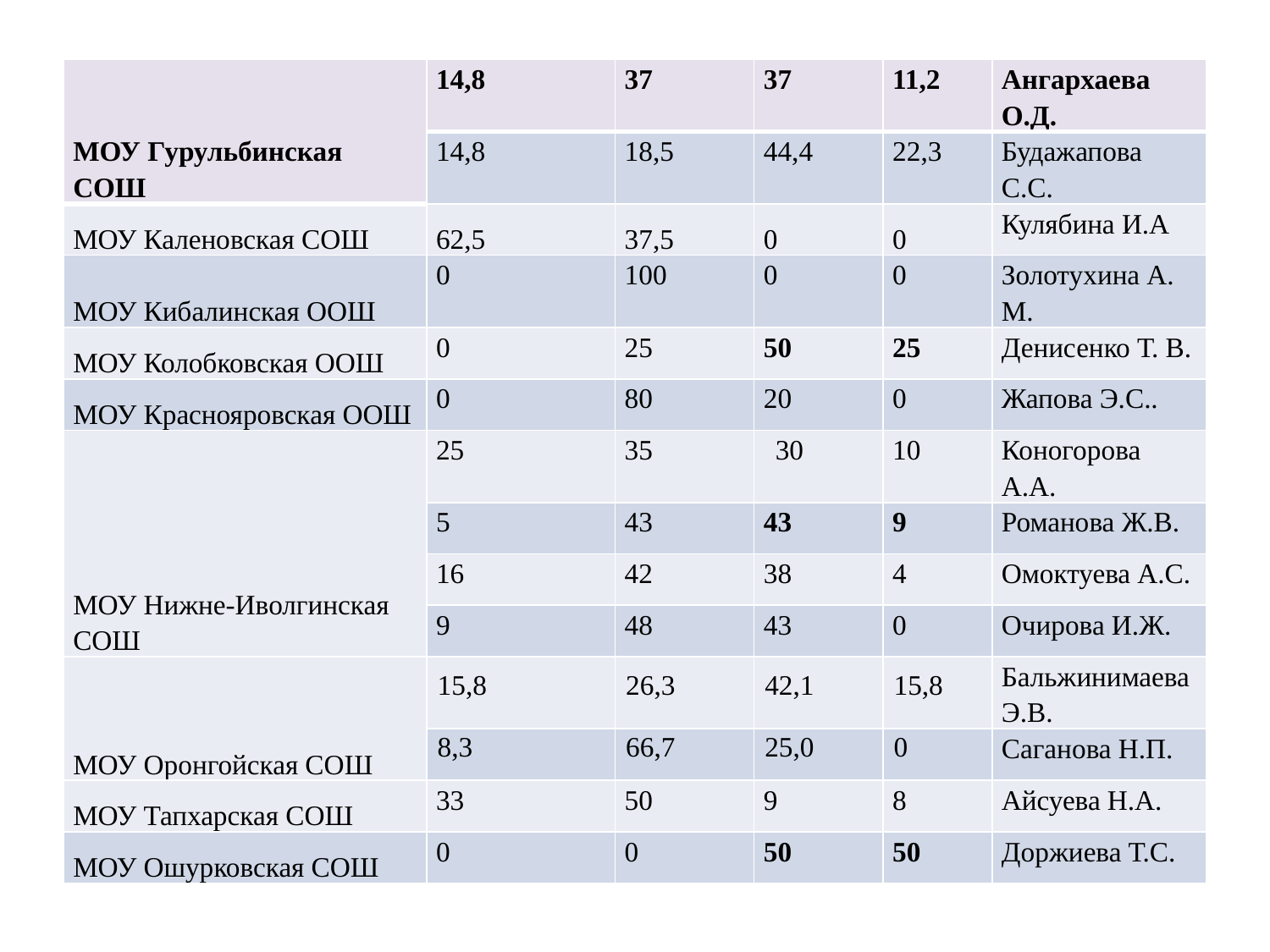

| МОУ Гурульбинская СОШ | 14,8 | 37 | 37 | 11,2 | Ангархаева О.Д. |
| --- | --- | --- | --- | --- | --- |
|  | 14,8 | 18,5 | 44,4 | 22,3 | Будажапова С.С. |
| МОУ Каленовская СОШ | 62,5 | 37,5 | 0 | 0 | Кулябина И.А |
| МОУ Кибалинская ООШ | 0 | 100 | 0 | 0 | Золотухина А. М. |
| МОУ Колобковская ООШ | 0 | 25 | 50 | 25 | Денисенко Т. В. |
| МОУ Краснояровская ООШ | 0 | 80 | 20 | 0 | Жапова Э.С.. |
| МОУ Нижне-Иволгинская СОШ | 25 | 35 | 30 | 10 | Коногорова А.А. |
|  | 5 | 43 | 43 | 9 | Романова Ж.В. |
|  | 16 | 42 | 38 | 4 | Омоктуева А.С. |
|  | 9 | 48 | 43 | 0 | Очирова И.Ж. |
| МОУ Оронгойская СОШ | 15,8 | 26,3 | 42,1 | 15,8 | Бальжинимаева Э.В. |
|  | 8,3 | 66,7 | 25,0 | 0 | Саганова Н.П. |
| МОУ Тапхарская СОШ | 33 | 50 | 9 | 8 | Айсуева Н.А. |
| МОУ Ошурковская СОШ | 0 | 0 | 50 | 50 | Доржиева Т.С. |